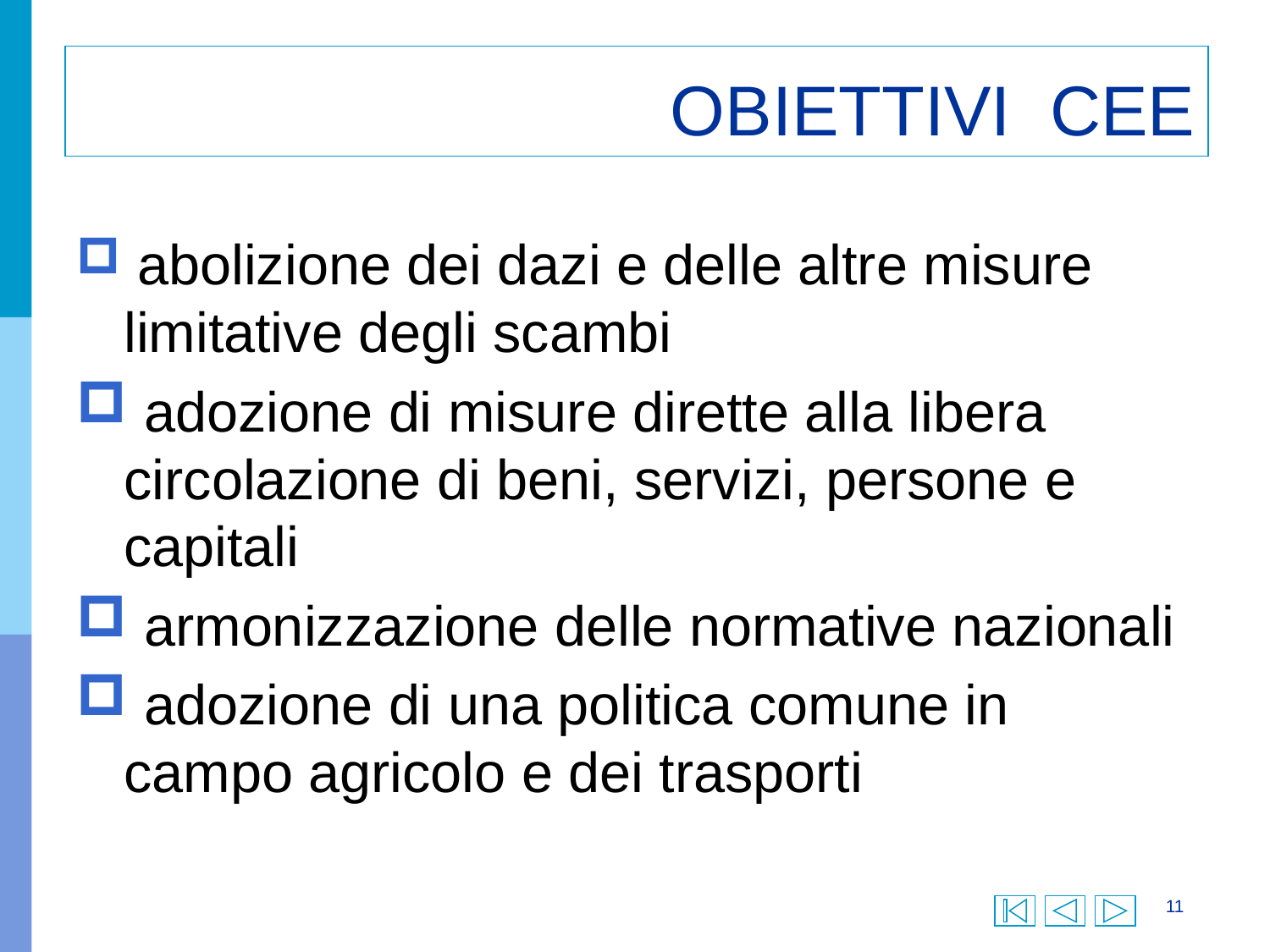

# OBIETTIVI  CEE
 abolizione dei dazi e delle altre misure limitative degli scambi
 adozione di misure dirette alla libera circolazione di beni, servizi, persone e capitali
 armonizzazione delle normative nazionali
 adozione di una politica comune in campo agricolo e dei trasporti

11